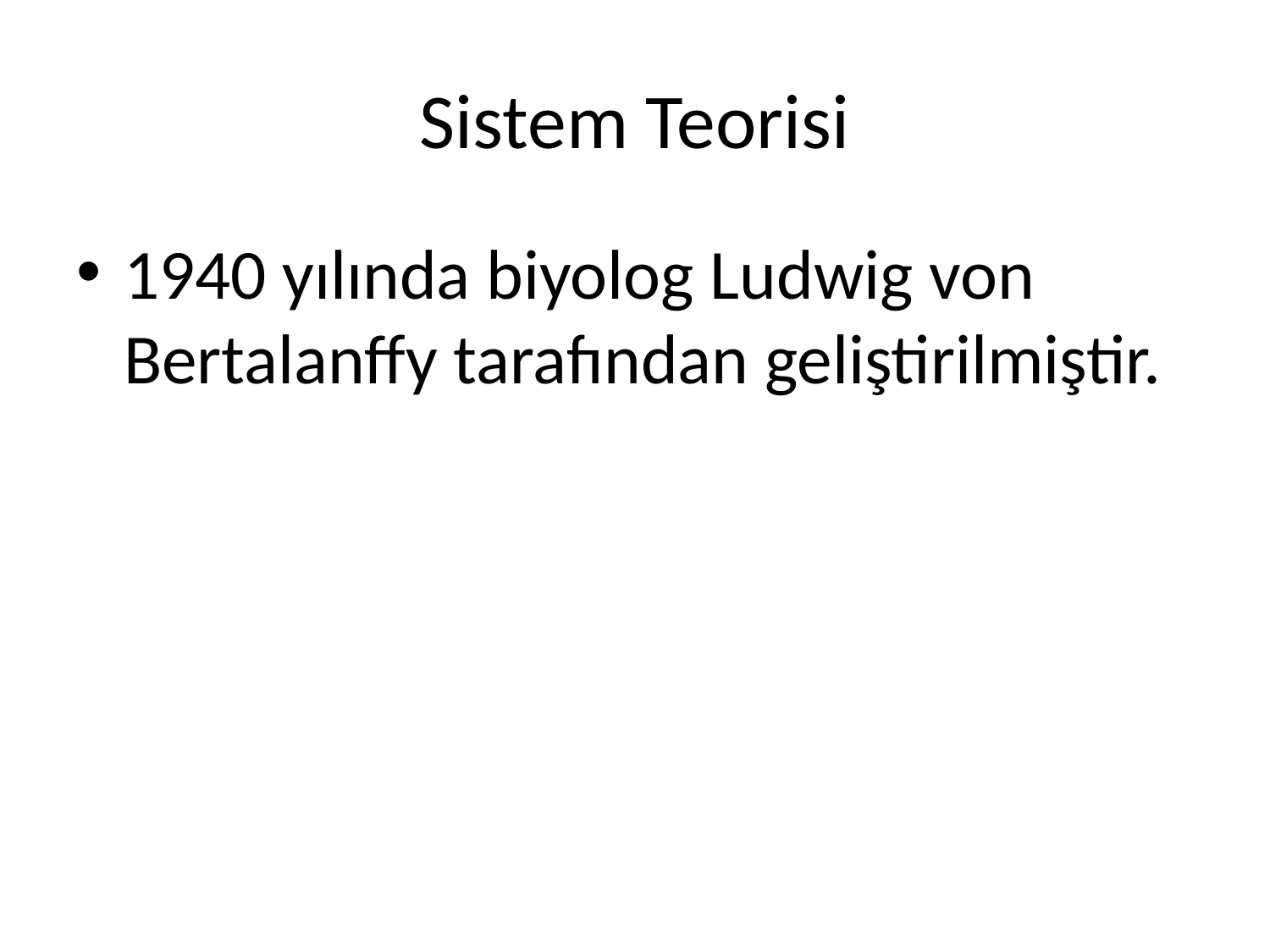

# Sistem Teorisi
1940 yılında biyolog Ludwig von Bertalanffy tarafından geliştirilmiştir.